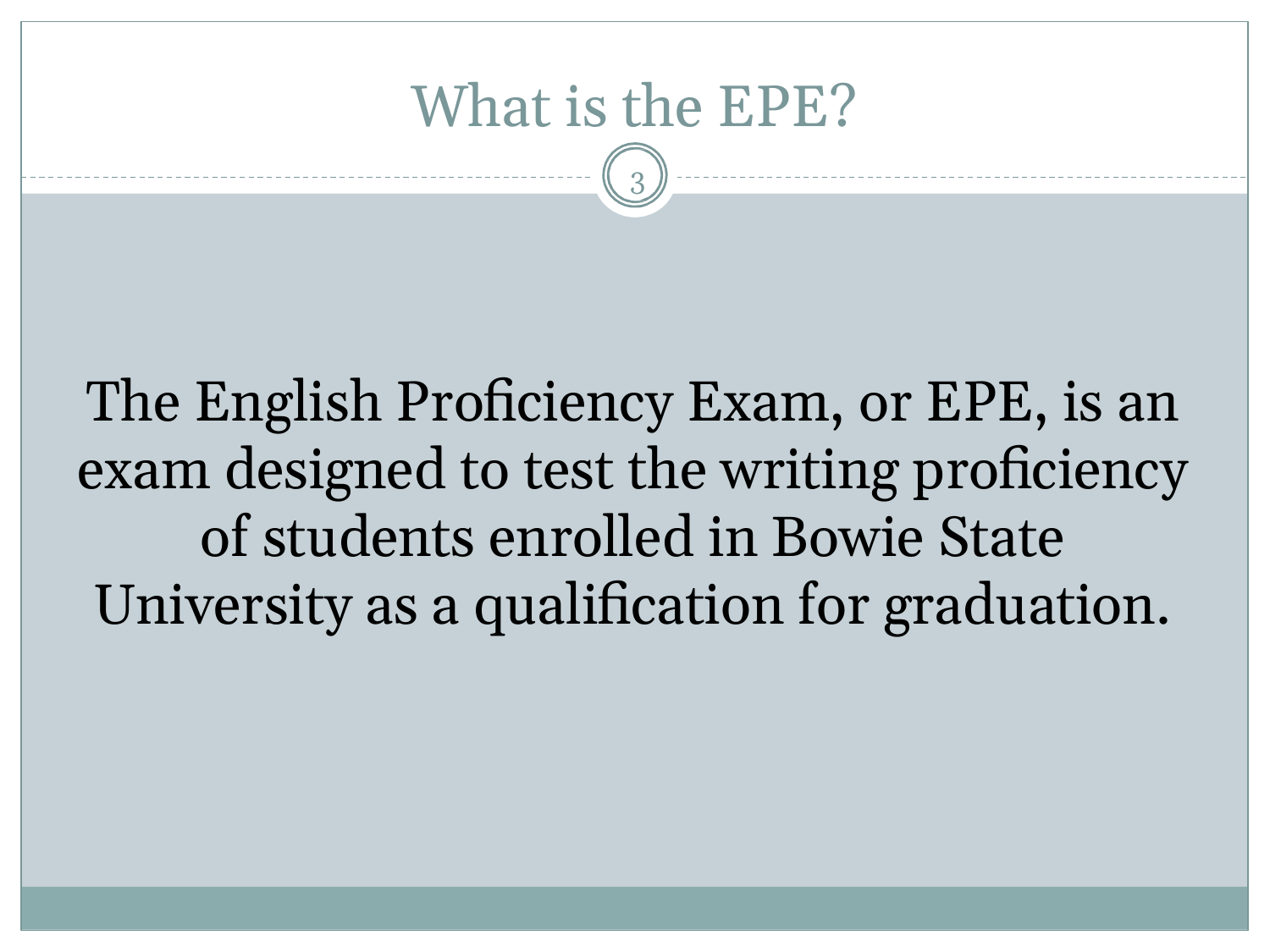

# What is the EPE?
3
The English Proficiency Exam, or EPE, is an exam designed to test the writing proficiency of students enrolled in Bowie State University as a qualification for graduation.